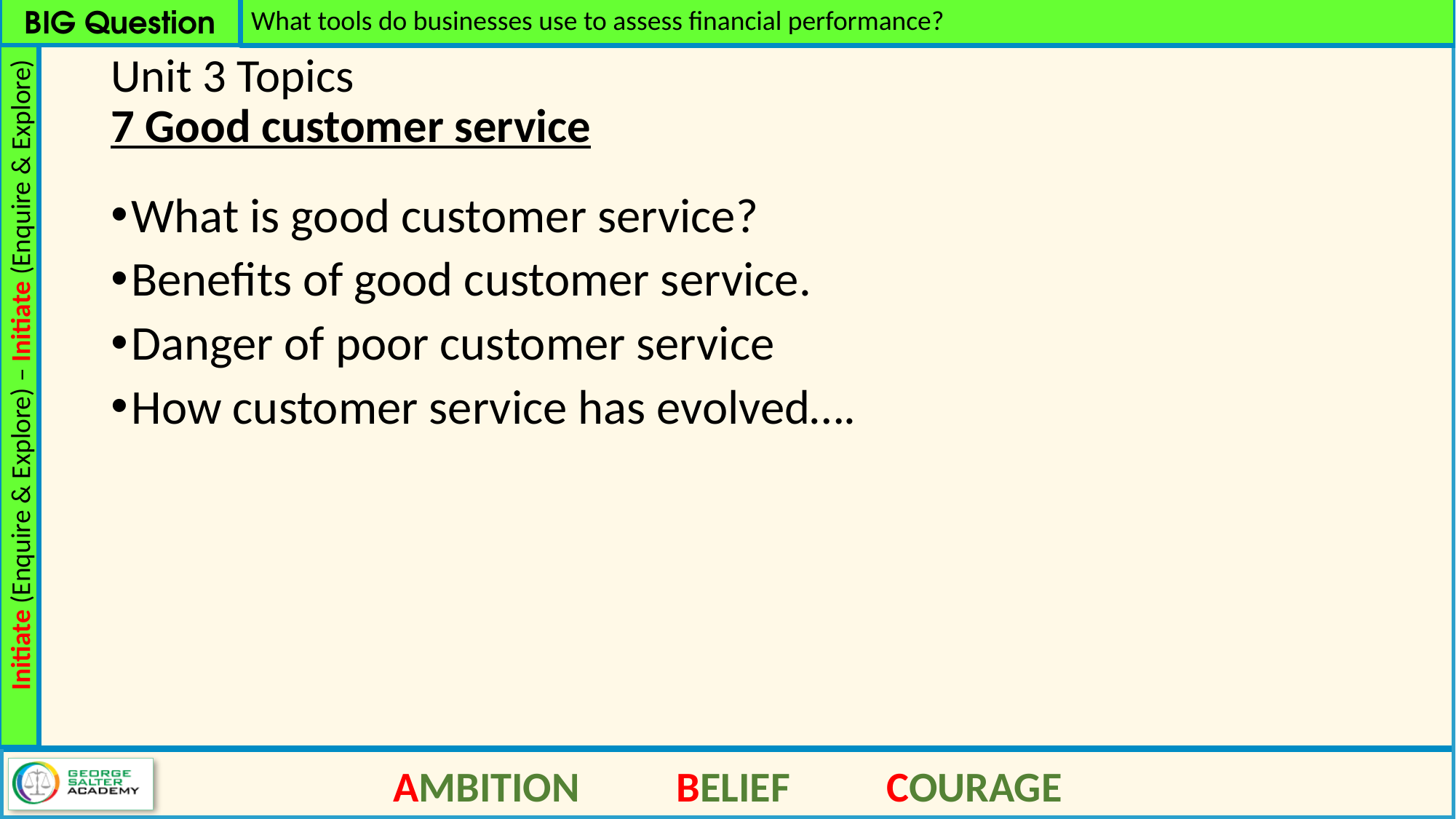

What tools do businesses use to assess financial performance?
# Unit 3 Topics 7 Good customer service
What is good customer service?
Benefits of good customer service.
Danger of poor customer service
How customer service has evolved….